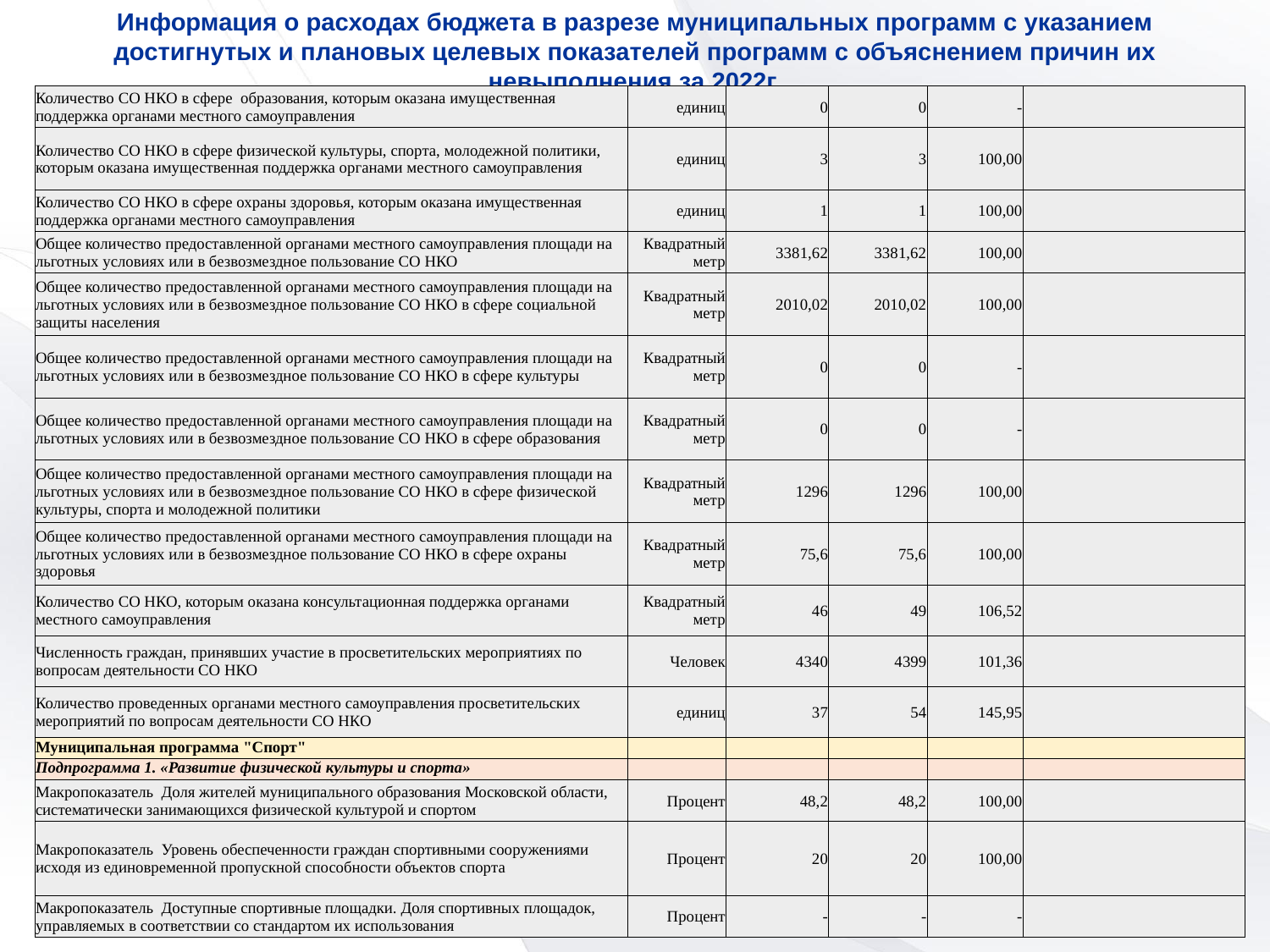

Информация о расходах бюджета в разрезе муниципальных программ с указанием достигнутых и плановых целевых показателей программ с объяснением причин их невыполнения за 2022г.
| Количество СО НКО в сфере образования, которым оказана имущественная поддержка органами местного самоуправления | единиц | 0 | 0 | - |  |
| --- | --- | --- | --- | --- | --- |
| Количество СО НКО в сфере физической культуры, спорта, молодежной политики, которым оказана имущественная поддержка органами местного самоуправления | единиц | 3 | 3 | 100,00 |  |
| Количество СО НКО в сфере охраны здоровья, которым оказана имущественная поддержка органами местного самоуправления | единиц | 1 | 1 | 100,00 |  |
| Общее количество предоставленной органами местного самоуправления площади на льготных условиях или в безвозмездное пользование СО НКО | Квадратный метр | 3381,62 | 3381,62 | 100,00 |  |
| Общее количество предоставленной органами местного самоуправления площади на льготных условиях или в безвозмездное пользование СО НКО в сфере социальной защиты населения | Квадратный метр | 2010,02 | 2010,02 | 100,00 |  |
| Общее количество предоставленной органами местного самоуправления площади на льготных условиях или в безвозмездное пользование СО НКО в сфере культуры | Квадратный метр | 0 | 0 | - |  |
| Общее количество предоставленной органами местного самоуправления площади на льготных условиях или в безвозмездное пользование СО НКО в сфере образования | Квадратный метр | 0 | 0 | - |  |
| Общее количество предоставленной органами местного самоуправления площади на льготных условиях или в безвозмездное пользование СО НКО в сфере физической культуры, спорта и молодежной политики | Квадратный метр | 1296 | 1296 | 100,00 |  |
| Общее количество предоставленной органами местного самоуправления площади на льготных условиях или в безвозмездное пользование СО НКО в сфере охраны здоровья | Квадратный метр | 75,6 | 75,6 | 100,00 |  |
| Количество СО НКО, которым оказана консультационная поддержка органами местного самоуправления | Квадратный метр | 46 | 49 | 106,52 |  |
| Численность граждан, принявших участие в просветительских мероприятиях по вопросам деятельности СО НКО | Человек | 4340 | 4399 | 101,36 |  |
| Количество проведенных органами местного самоуправления просветительских мероприятий по вопросам деятельности СО НКО | единиц | 37 | 54 | 145,95 |  |
| Муниципальная программа "Спорт" |  |  |  |  |  |
| Подпрограмма 1. «Развитие физической культуры и спорта» |  |  |  |  |  |
| Макропоказатель Доля жителей муниципального образования Московской области, систематически занимающихся физической культурой и спортом | Процент | 48,2 | 48,2 | 100,00 |  |
| Макропоказатель Уровень обеспеченности граждан спортивными сооружениями исходя из единовременной пропускной способности объектов спорта | Процент | 20 | 20 | 100,00 |  |
| Макропоказатель Доступные спортивные площадки. Доля спортивных площадок, управляемых в соответствии со стандартом их использования | Процент | - | - | - |  |